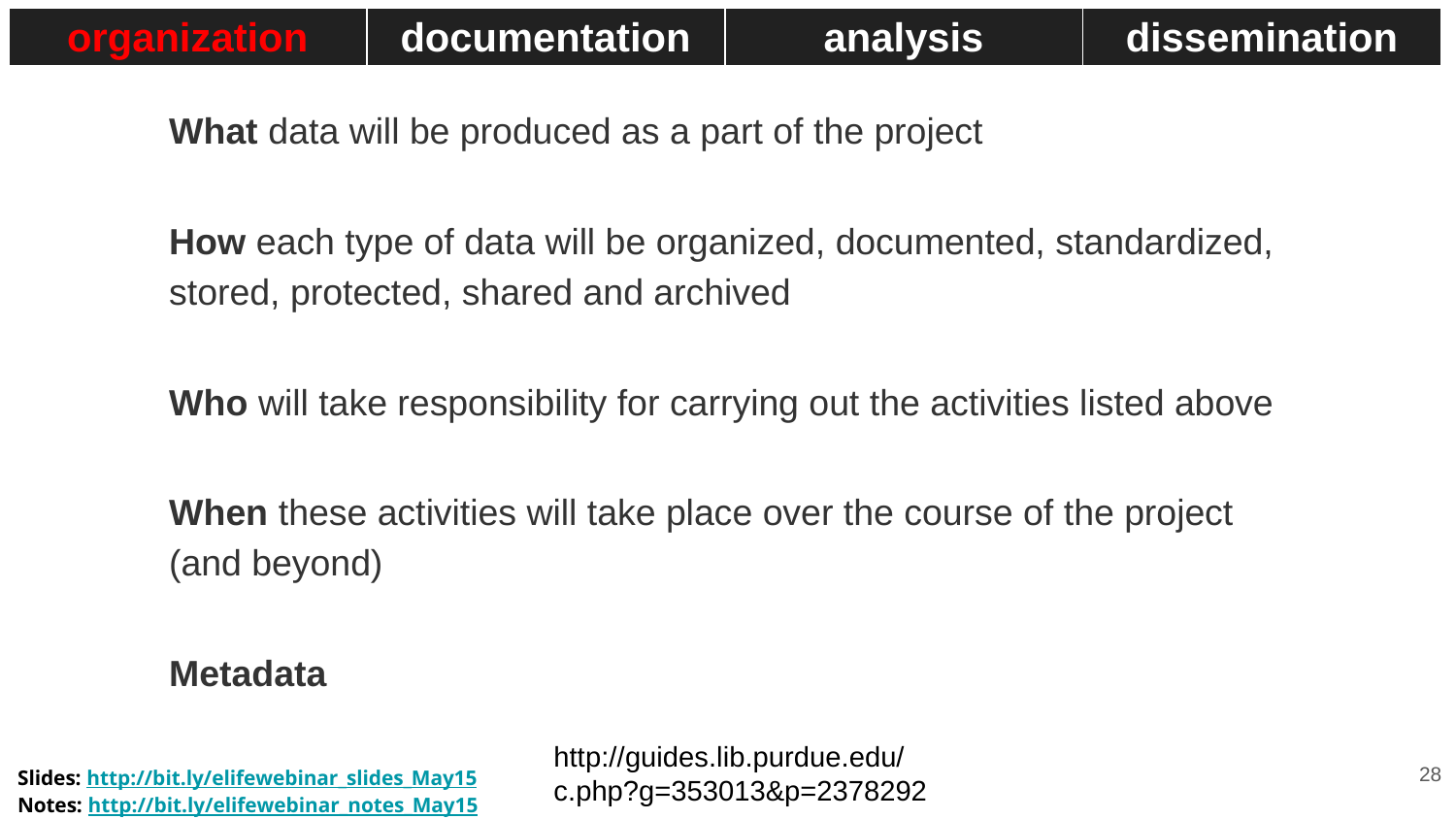

| organization | documentation | analysis | dissemination |
| --- | --- | --- | --- |
What data will be produced as a part of the project

How each type of data will be organized, documented, standardized, stored, protected, shared and archived

Who will take responsibility for carrying out the activities listed above

When these activities will take place over the course of the project (and beyond)

Metadata
http://guides.lib.purdue.edu/c.php?g=353013&p=2378292
28